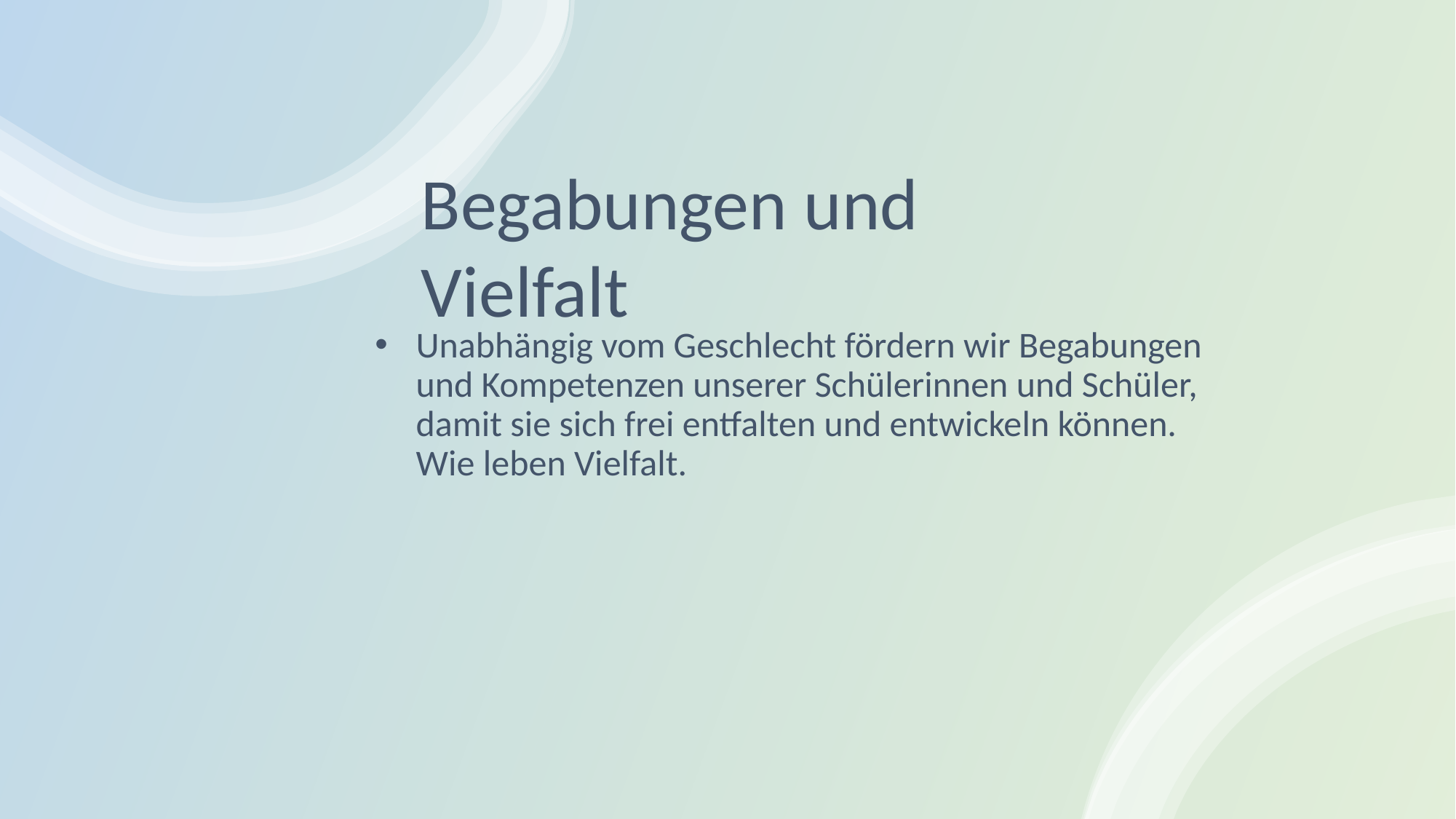

Unabhängig vom Geschlecht fördern wir Begabungen und Kompetenzen unserer Schülerinnen und Schüler, damit sie sich frei entfalten und entwickeln können. Wie leben Vielfalt.

Begabungen und Vielfalt